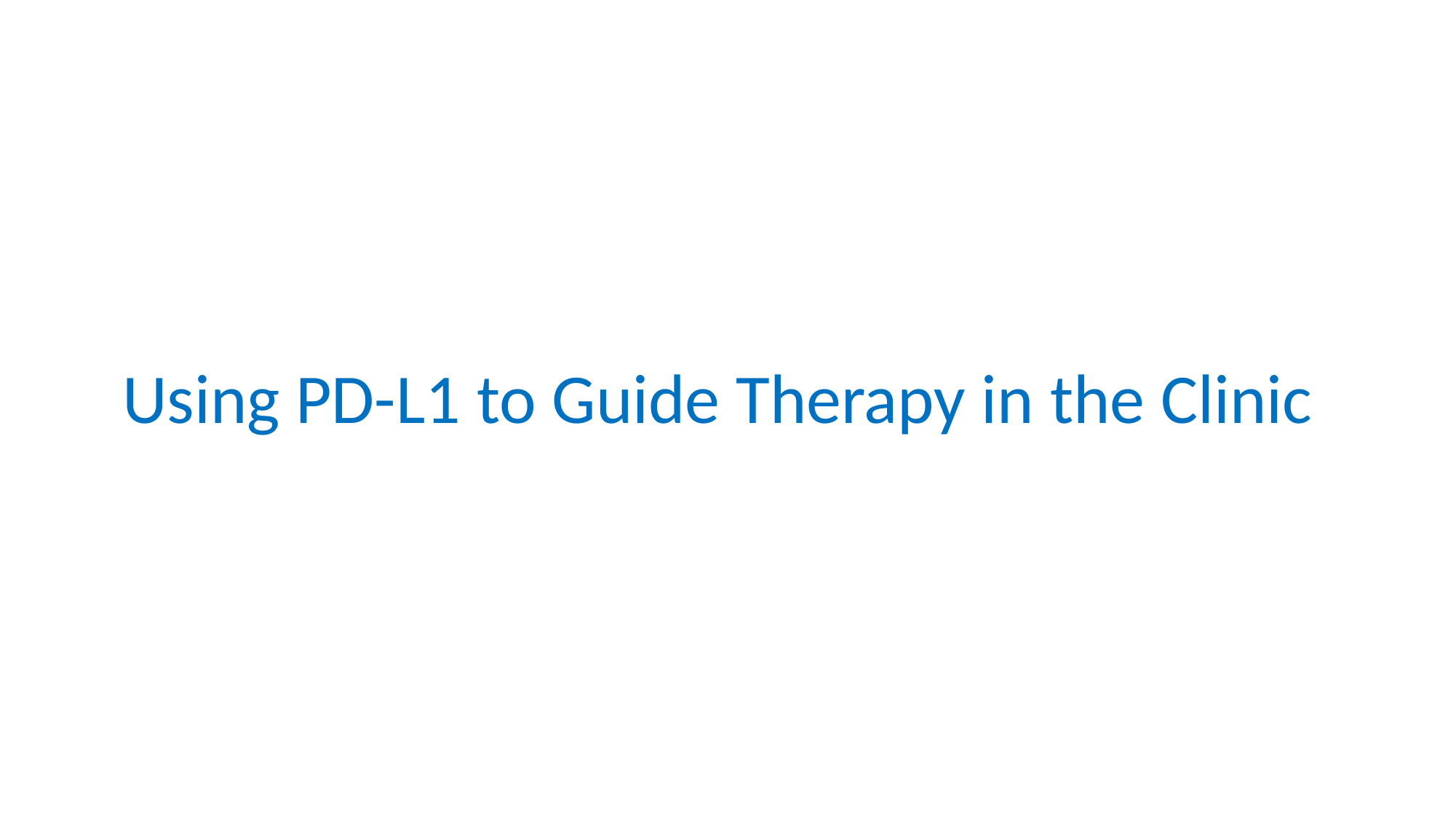

# Using PD-L1 to Guide Therapy in the Clinic